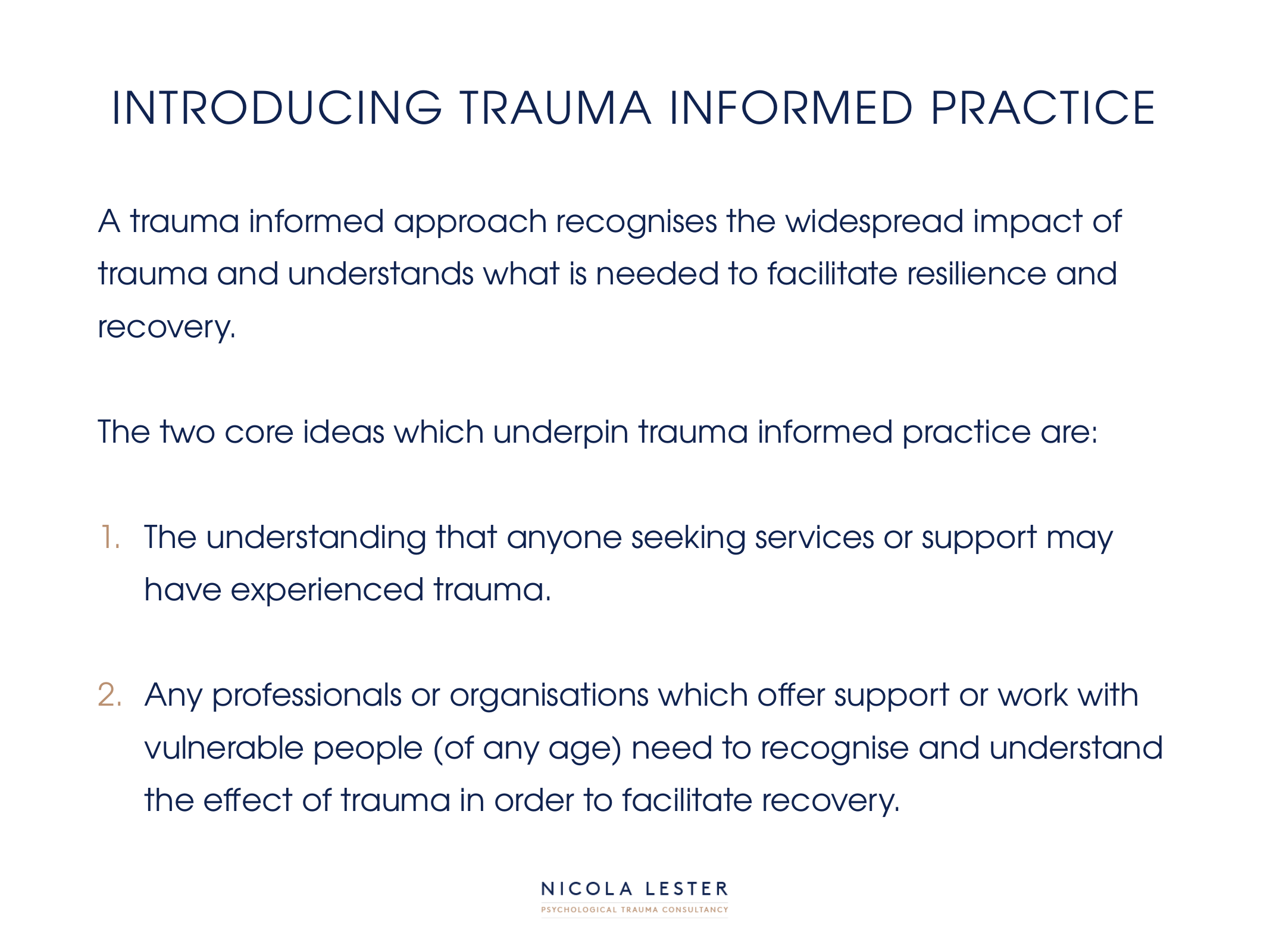

# Introducing trauma informed practice
A trauma informed approach recognises the widespread impact of trauma and understands what is needed to facilitate resilience and recovery.

The two core ideas which underpin trauma informed practice are:

The understanding that anyone seeking services or support may have experienced trauma.

Any professionals or organisations which offer support or work with vulnerable people (of any age) need to recognise and understand the effect of trauma in order to facilitate recovery.